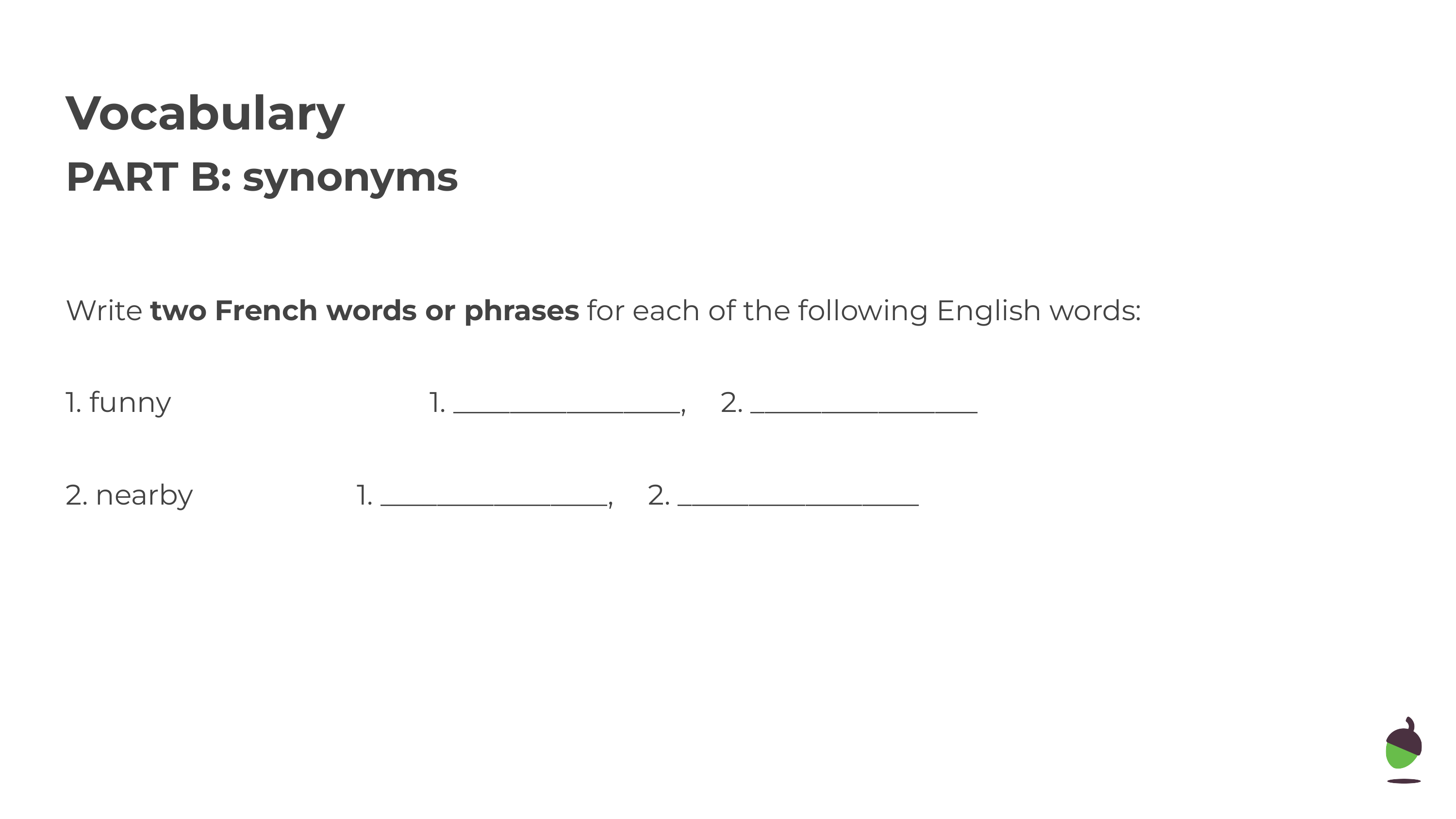

Vocabulary
PART B: synonyms

Write two French words or phrases for each of the following English words:

1. funny				1. ________________,  	2. ________________

2. nearby			1. ________________, 	2. _________________